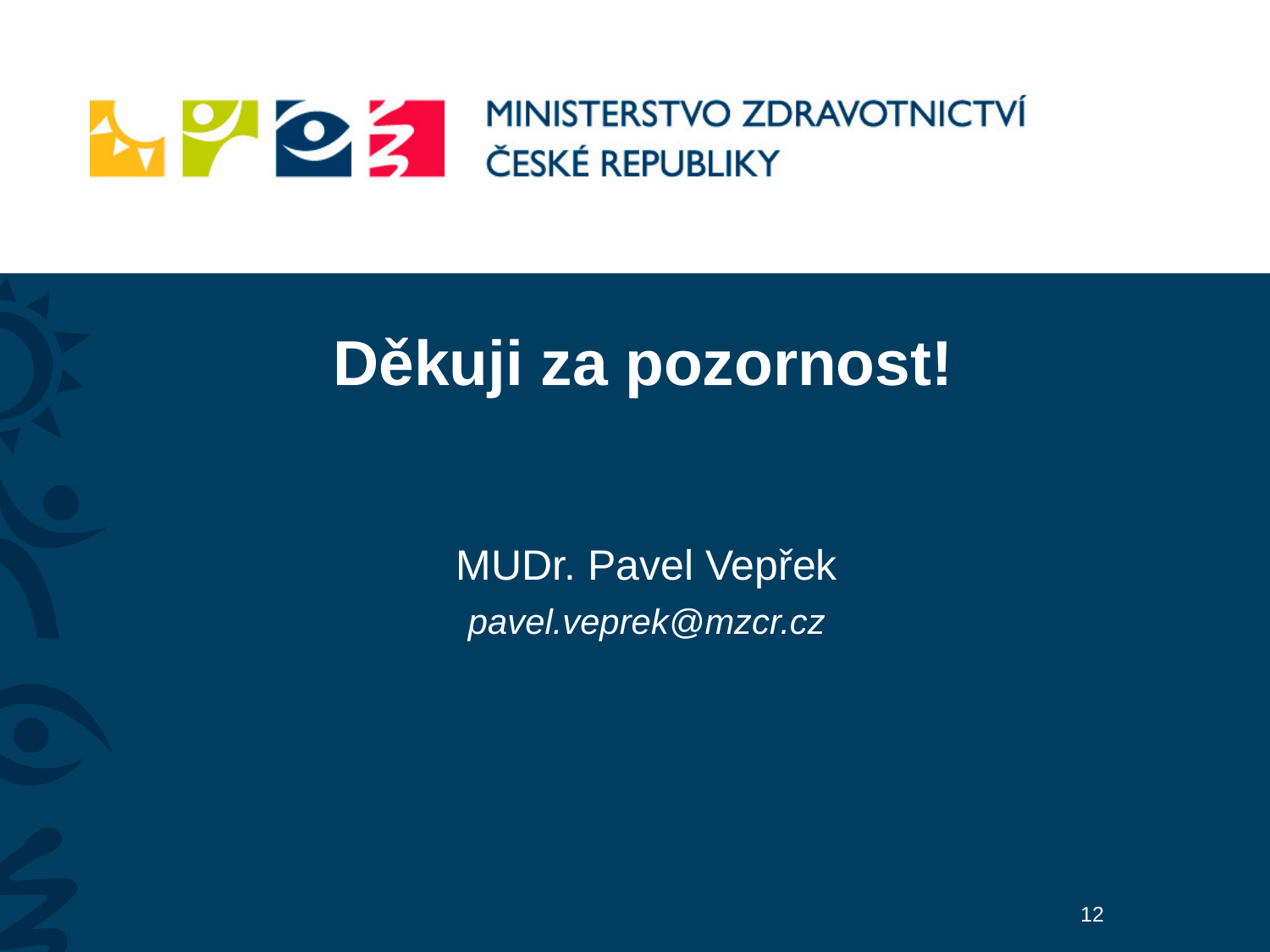

Děkuji za pozornost!

MUDr. Pavel Vepřek
pavel.veprek@mzcr.cz

12